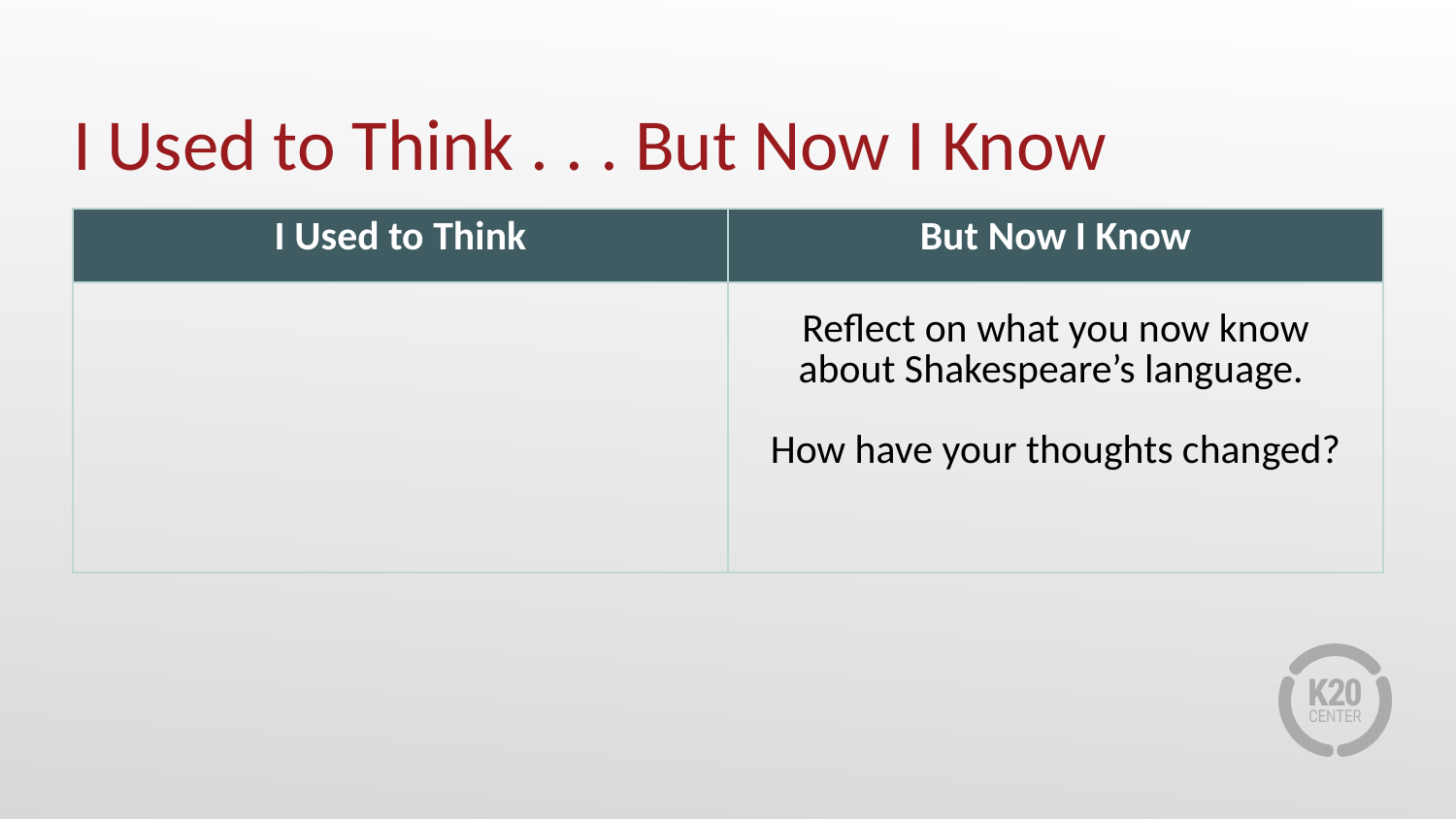

# I Used to Think . . . But Now I Know
| I Used to Think | But Now I Know |
| --- | --- |
|  | Reflect on what you now know about Shakespeare’s language. How have your thoughts changed? |